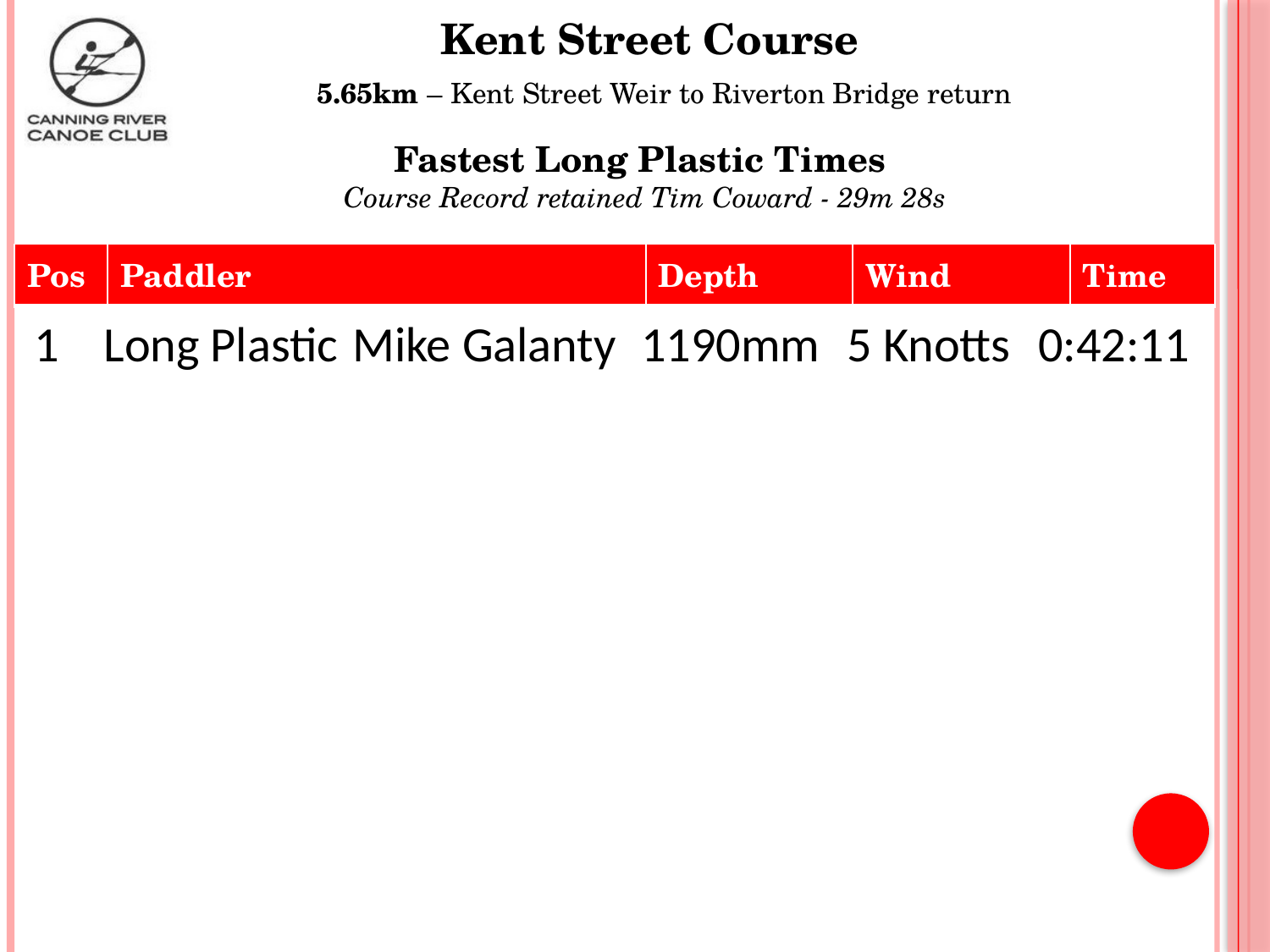

Kent Street Course
5.65km – Kent Street Weir to Riverton Bridge return
Fastest Long Plastic Times
Course Record retained Tim Coward - 29m 28s
| Pos | Paddler | Depth | Wind | Time |
| --- | --- | --- | --- | --- |
 1    Long Plastic Mike Galanty  1190mm  5 Knotts  0:42:11